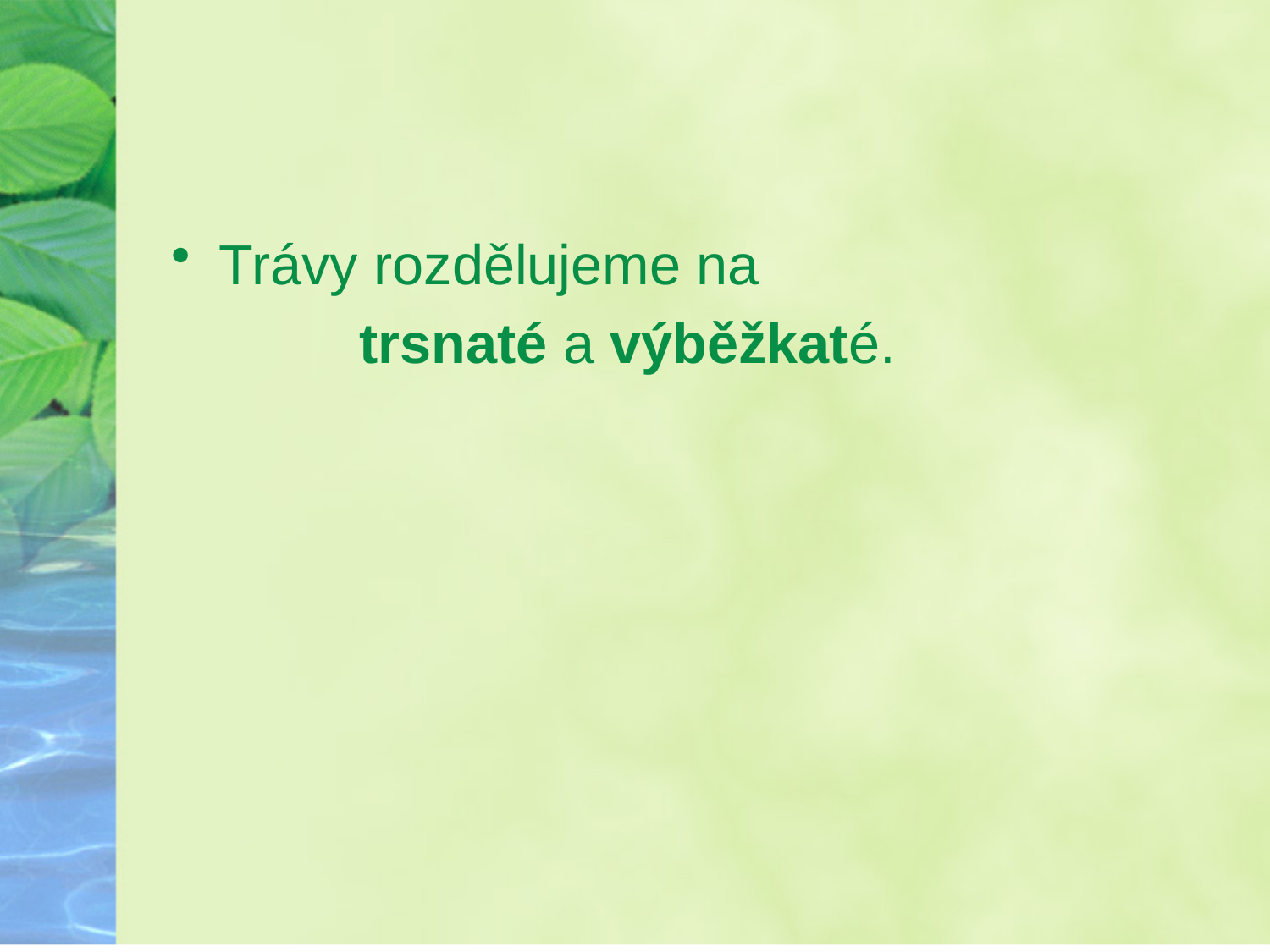

#
Trávy rozdělujeme na
            trsnaté a výběžkaté.